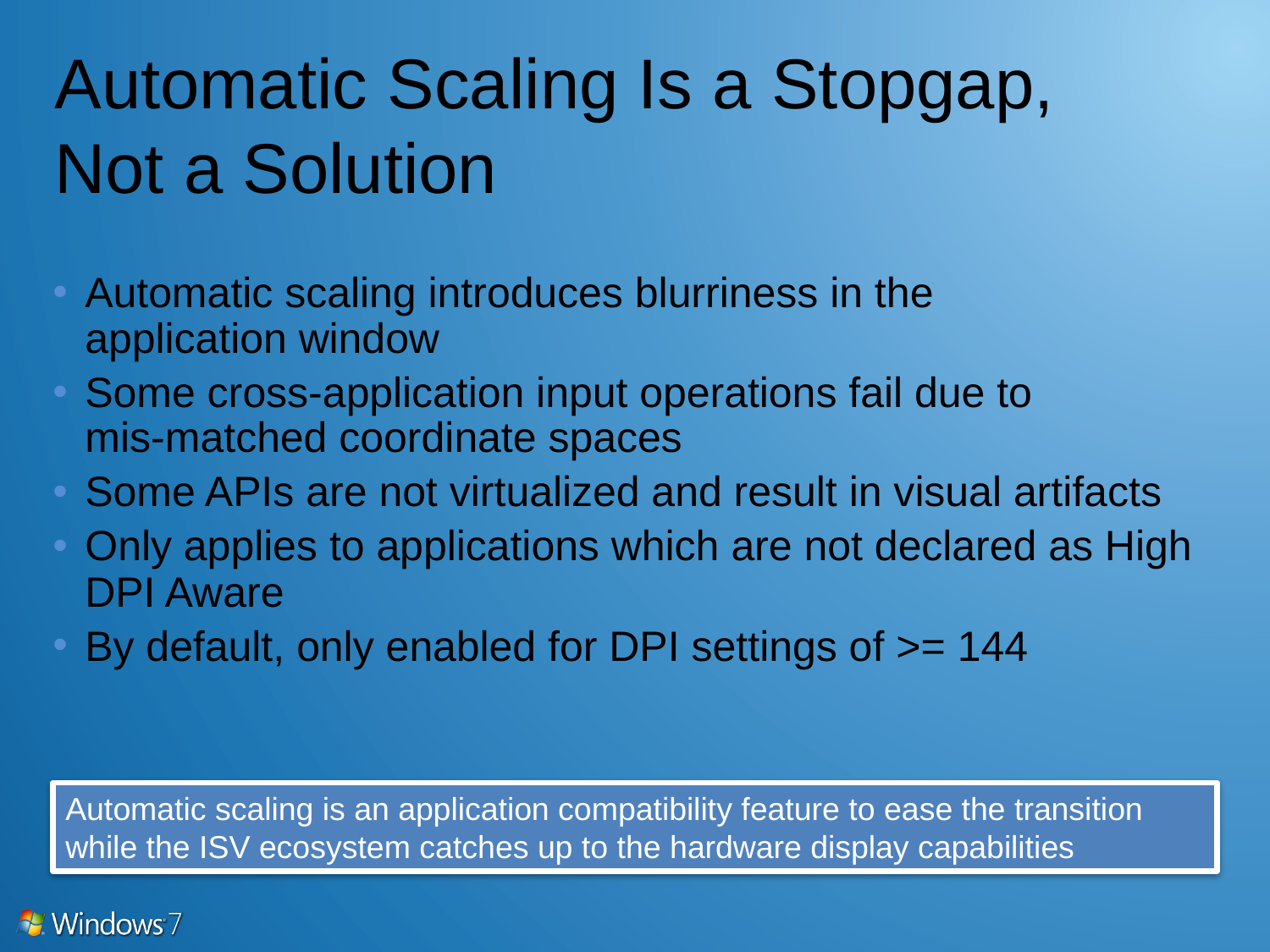

# Automatic Scaling Is a Stopgap, Not a Solution
Automatic scaling introduces blurriness in the
application window
Some cross-application input operations fail due to
mis-matched coordinate spaces
Some APIs are not virtualized and result in visual artifacts
Only applies to applications which are not declared as High DPI Aware
By default, only enabled for DPI settings of >= 144

Automatic scaling is an application compatibility feature to ease the transition while the ISV ecosystem catches up to the hardware display capabilities